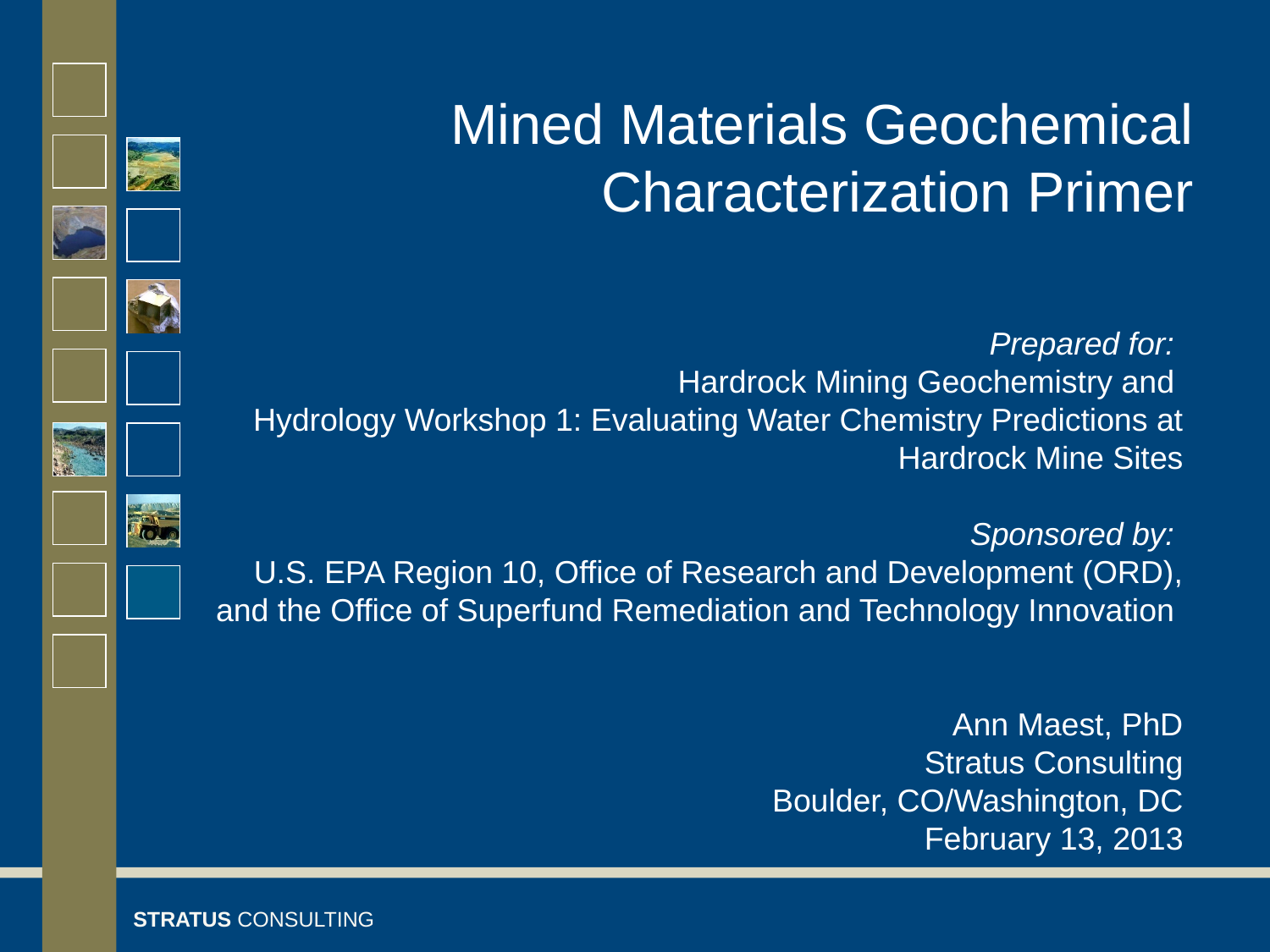

# Mined Materials Geochemical Characterization Primer
Prepared for:
Hardrock Mining Geochemistry and
Hydrology Workshop 1: Evaluating Water Chemistry Predictions at Hardrock Mine Sites

Sponsored by:
U.S. EPA Region 10, Office of Research and Development (ORD), and the Office of Superfund Remediation and Technology Innovation

Ann Maest, PhD
Stratus Consulting
Boulder, CO/Washington, DC
February 13, 2013